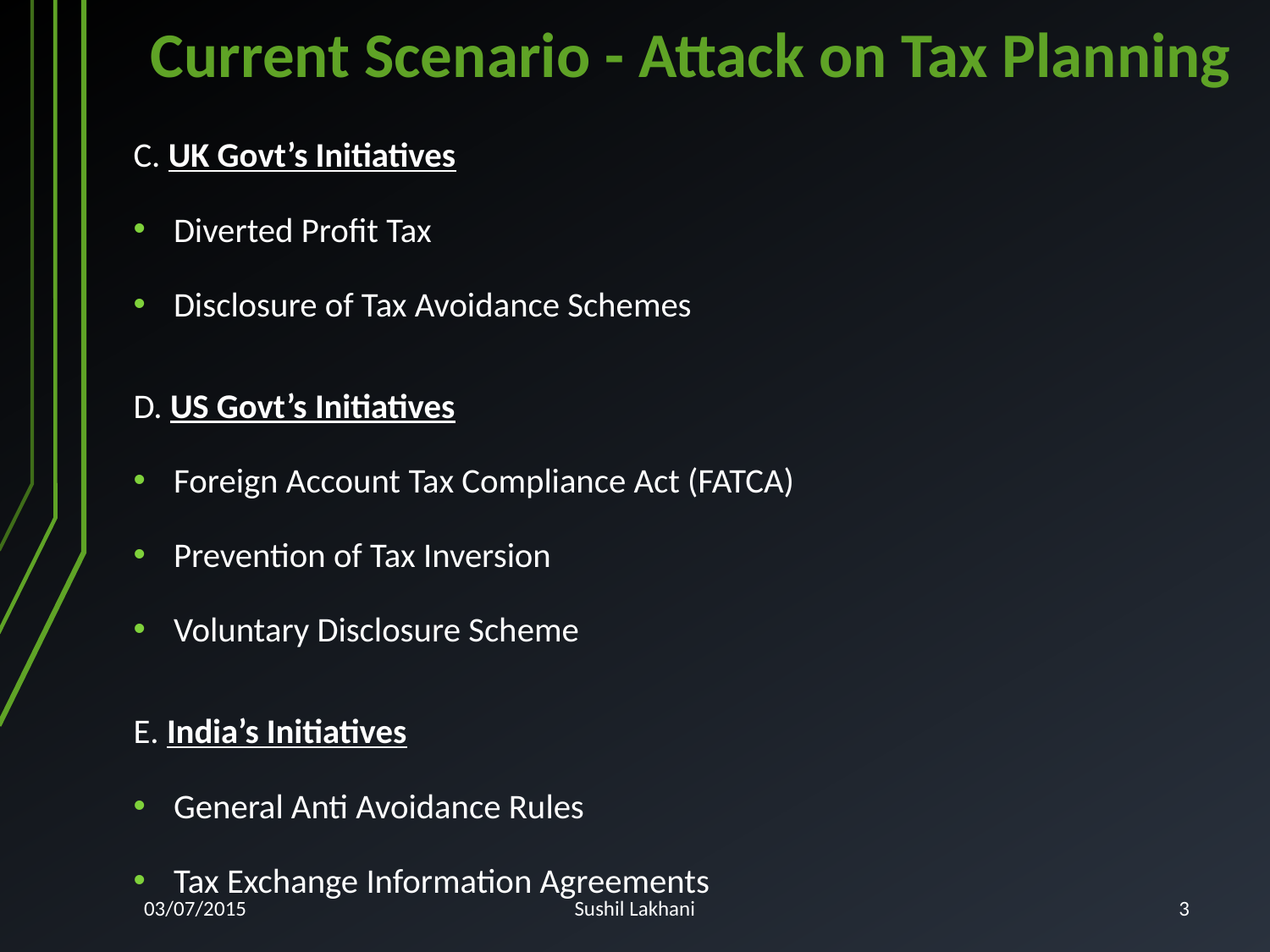

Current Scenario - Attack on Tax Planning
C. UK Govt’s Initiatives
Diverted Profit Tax
Disclosure of Tax Avoidance Schemes

D. US Govt’s Initiatives
Foreign Account Tax Compliance Act (FATCA)
Prevention of Tax Inversion
Voluntary Disclosure Scheme

E. India’s Initiatives
General Anti Avoidance Rules
Tax Exchange Information Agreements
03/07/2015
Sushil Lakhani
3